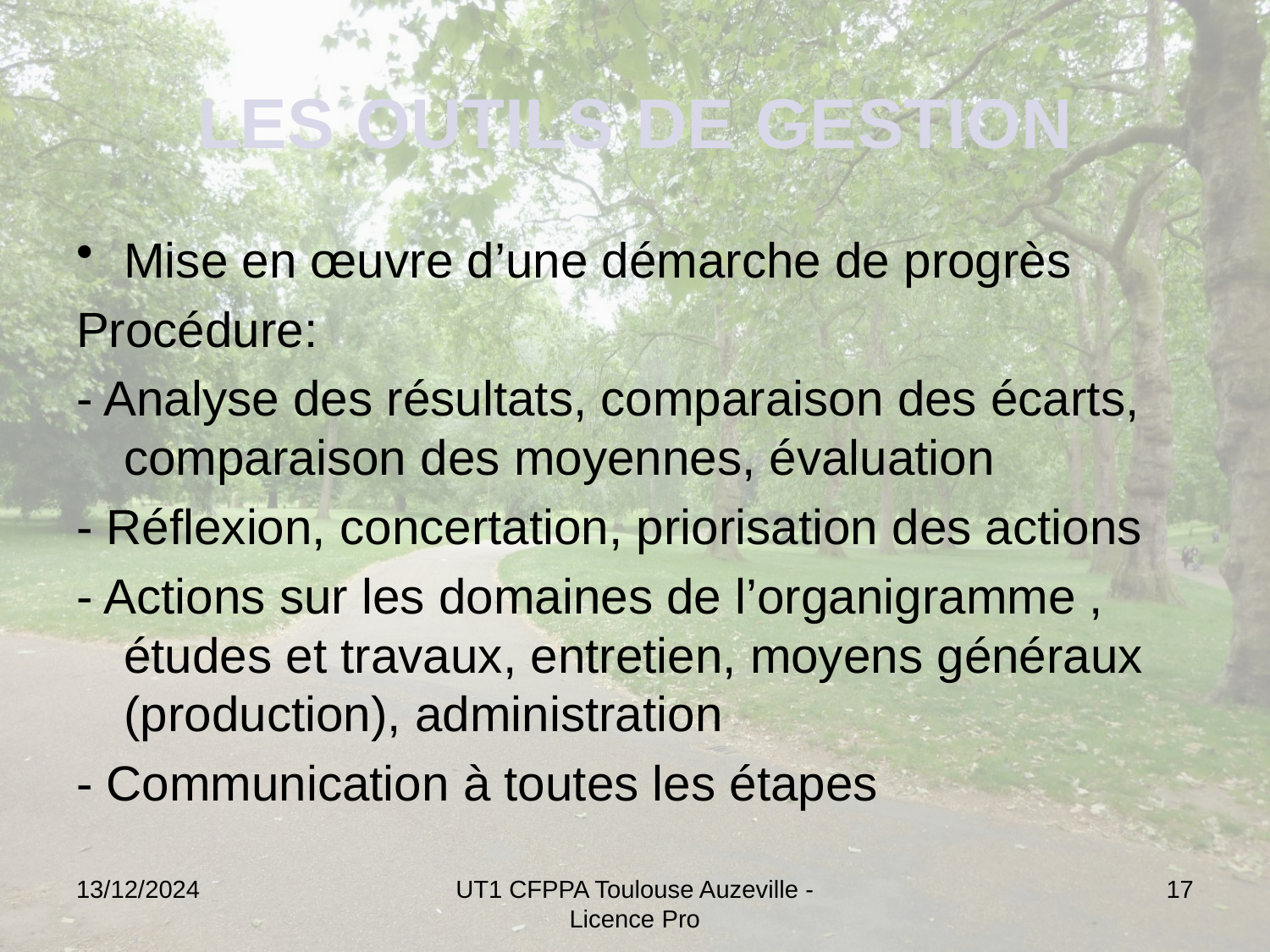

# LES OUTILS DE GESTION
Mise en œuvre d’une démarche de progrès
Procédure:
- Analyse des résultats, comparaison des écarts, comparaison des moyennes, évaluation
- Réflexion, concertation, priorisation des actions
- Actions sur les domaines de l’organigramme , études et travaux, entretien, moyens généraux (production), administration
- Communication à toutes les étapes

13/12/2024
UT1 CFPPA Toulouse Auzeville - Licence Pro
17